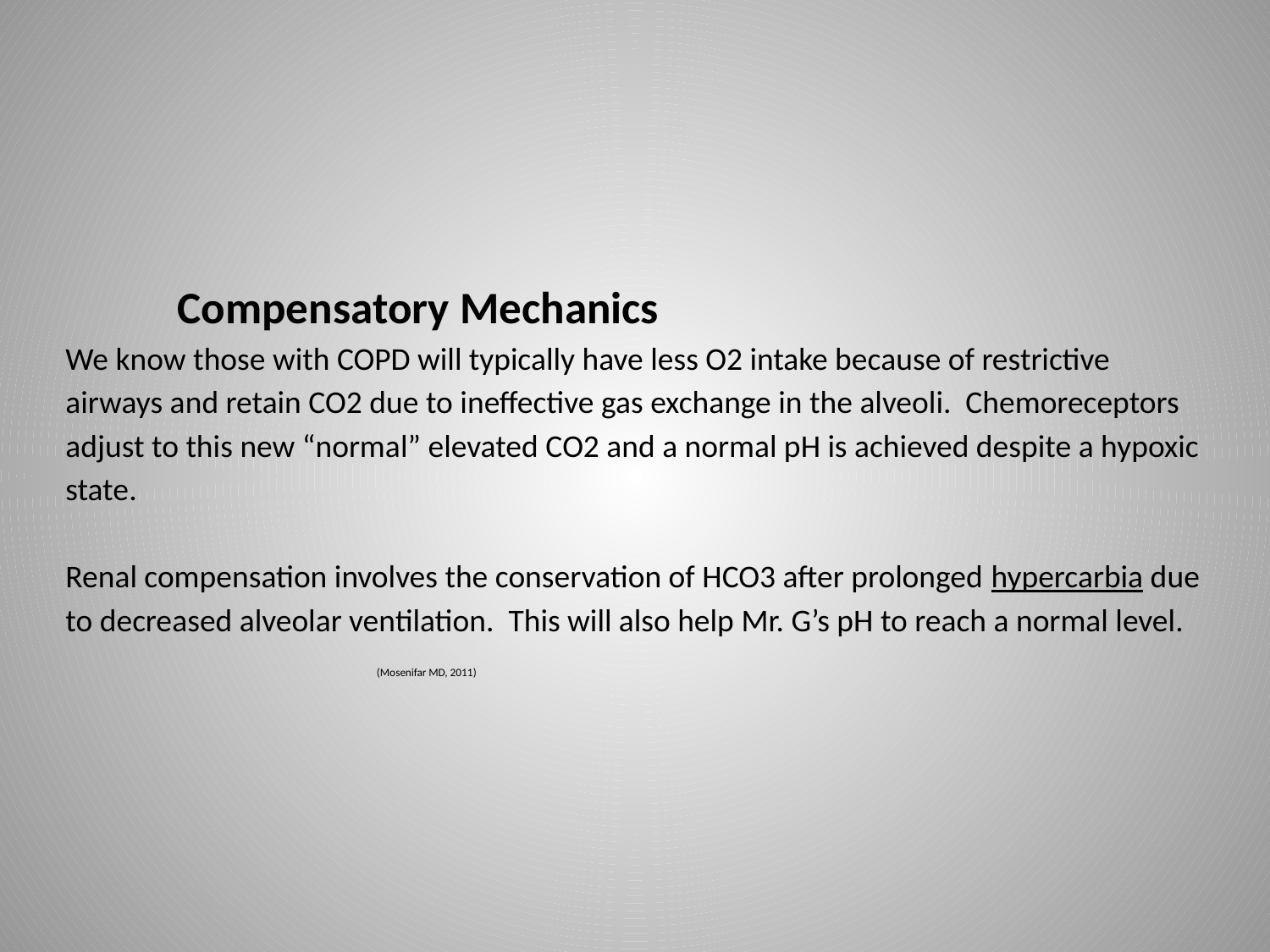

# Compensatory Mechanics We know those with COPD will typically have less O2 intake because of restrictive airways and retain CO2 due to ineffective gas exchange in the alveoli.  Chemoreceptors adjust to this new “normal” elevated CO2 and a normal pH is achieved despite a hypoxic state. Renal compensation involves the conservation of HCO3 after prolonged hypercarbia due to decreased alveolar ventilation.  This will also help Mr. G’s pH to reach a normal level. (Mosenifar MD, 2011)